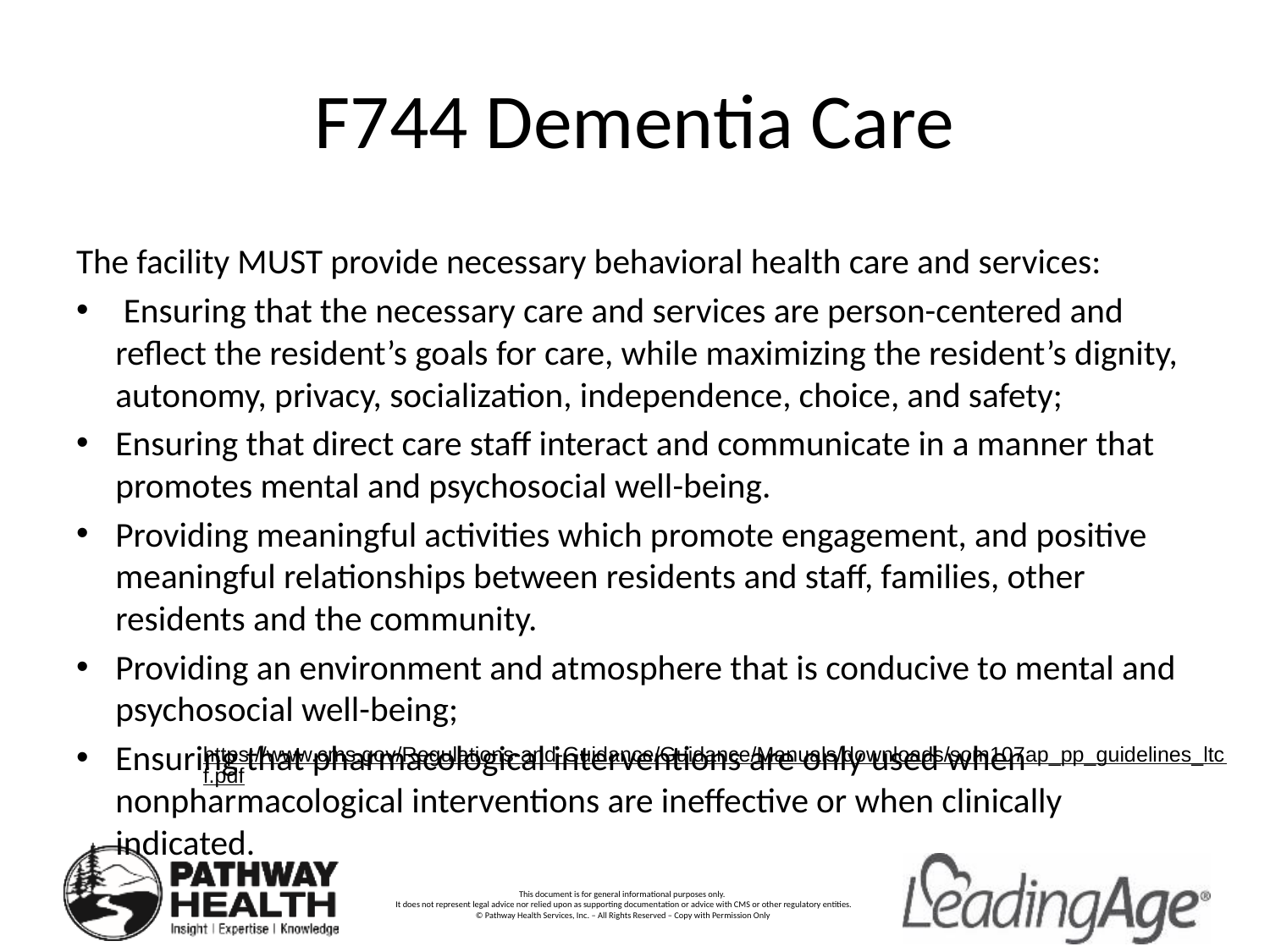

# F744 Dementia Care
The facility MUST provide necessary behavioral health care and services:
 Ensuring that the necessary care and services are person-centered and reflect the resident’s goals for care, while maximizing the resident’s dignity, autonomy, privacy, socialization, independence, choice, and safety;
Ensuring that direct care staff interact and communicate in a manner that promotes mental and psychosocial well-being.
Providing meaningful activities which promote engagement, and positive meaningful relationships between residents and staff, families, other residents and the community.
Providing an environment and atmosphere that is conducive to mental and psychosocial well-being;
Ensuring that pharmacological interventions are only used when nonpharmacological interventions are ineffective or when clinically indicated.

https://www.cms.gov/Regulations-and-Guidance/Guidance/Manuals/downloads/som107ap_pp_guidelines_ltcf.pdf